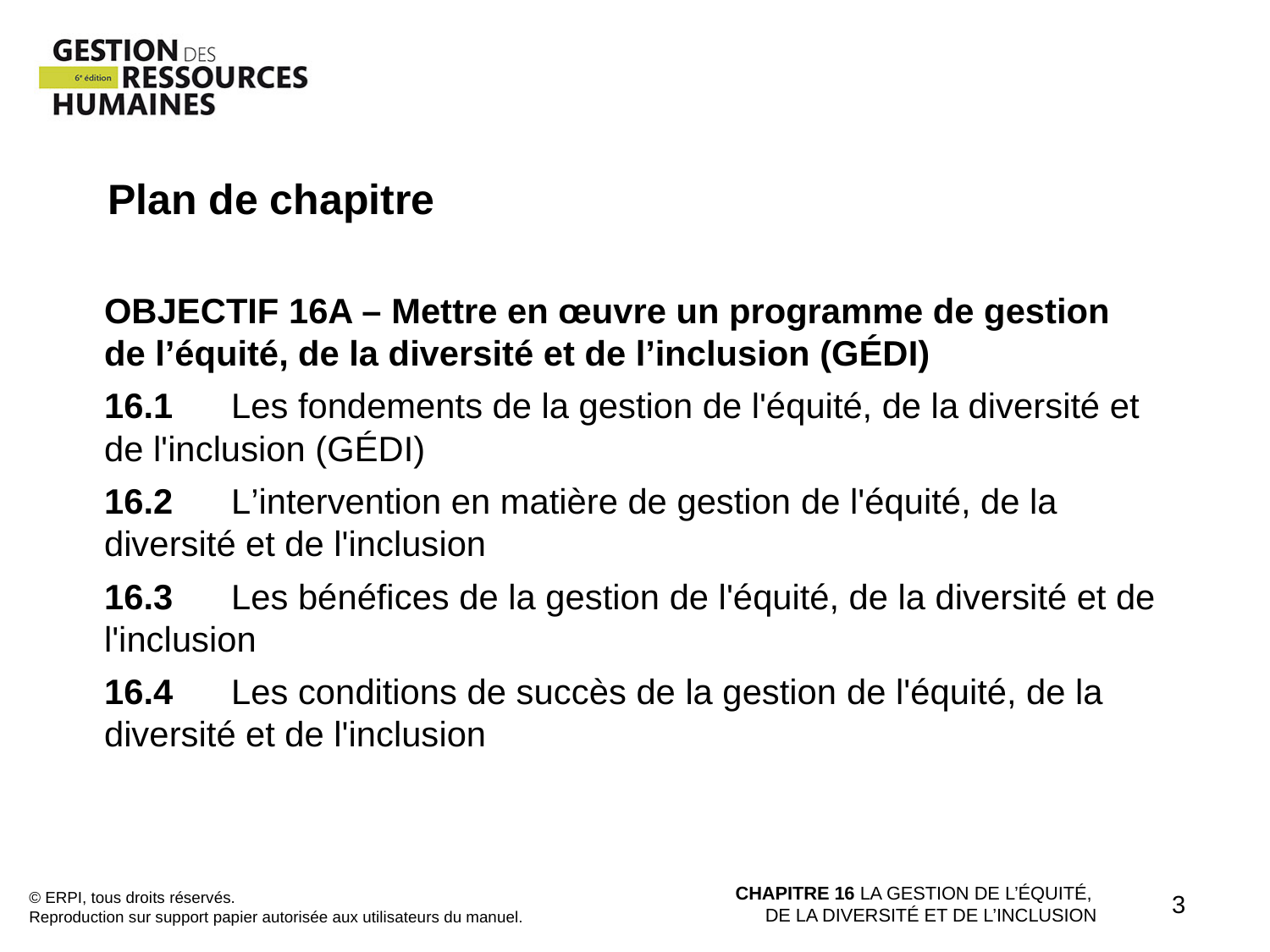

Plan de chapitre
OBJECTIF 16A – Mettre en œuvre un programme de gestion de l’équité, de la diversité et de l’inclusion (GÉDI)
16.1	Les fondements de la gestion de l'équité, de la diversité et de l'inclusion (GÉDI)
16.2	L’intervention en matière de gestion de l'équité, de la diversité et de l'inclusion
16.3	Les bénéfices de la gestion de l'équité, de la diversité et de l'inclusion
16.4	Les conditions de succès de la gestion de l'équité, de la diversité et de l'inclusion
© ERPI, tous droits réservés.
Reproduction sur support papier autorisée aux utilisateurs du manuel.
CHAPITRE 16 LA GESTION DE L’ÉQUITÉ,
DE LA DIVERSITÉ ET DE L’INCLUSION
3